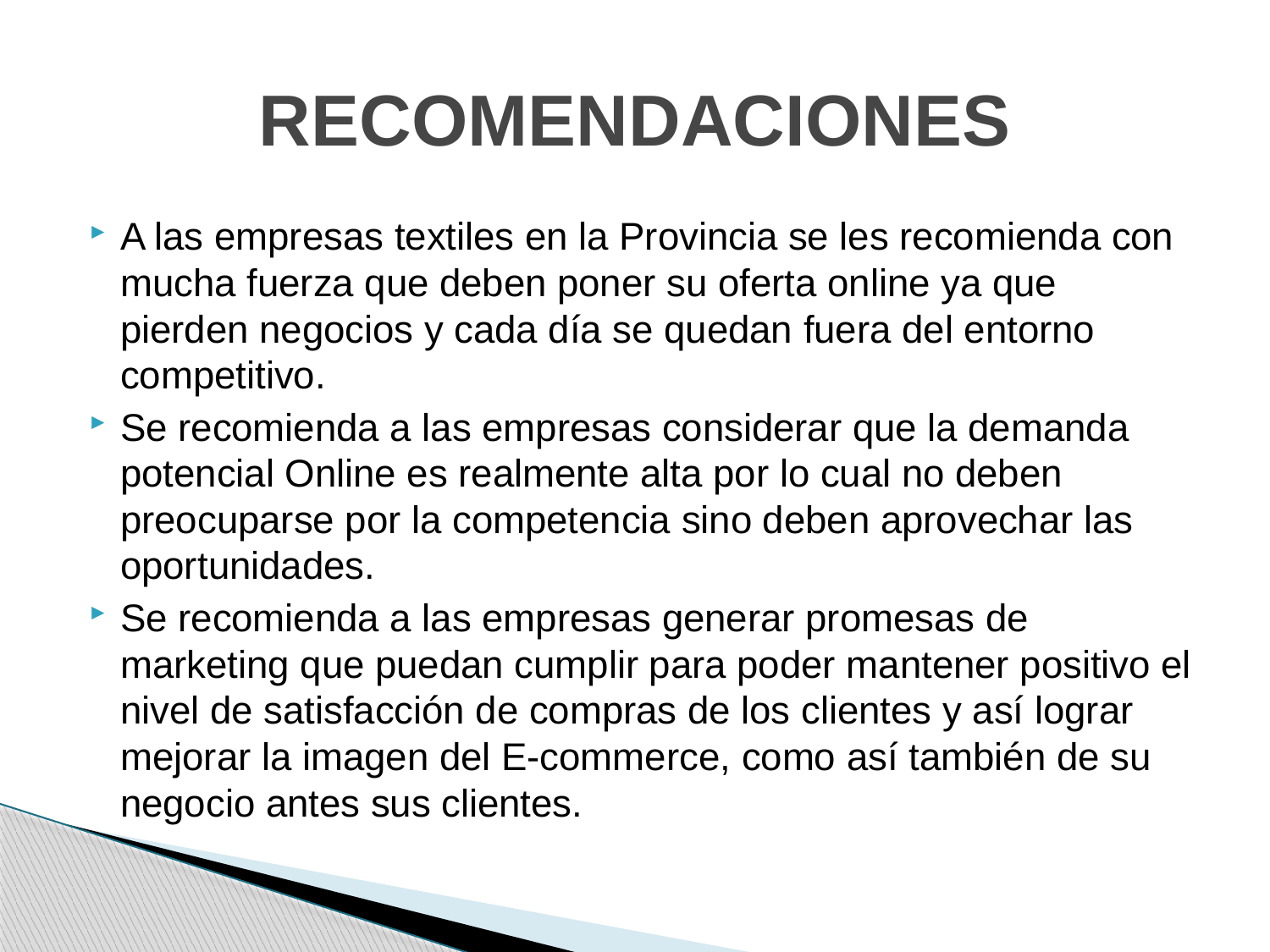

# RECOMENDACIONES
A las empresas textiles en la Provincia se les recomienda con mucha fuerza que deben poner su oferta online ya que pierden negocios y cada día se quedan fuera del entorno competitivo.
Se recomienda a las empresas considerar que la demanda potencial Online es realmente alta por lo cual no deben preocuparse por la competencia sino deben aprovechar las oportunidades.
Se recomienda a las empresas generar promesas de marketing que puedan cumplir para poder mantener positivo el nivel de satisfacción de compras de los clientes y así lograr mejorar la imagen del E-commerce, como así también de su negocio antes sus clientes.